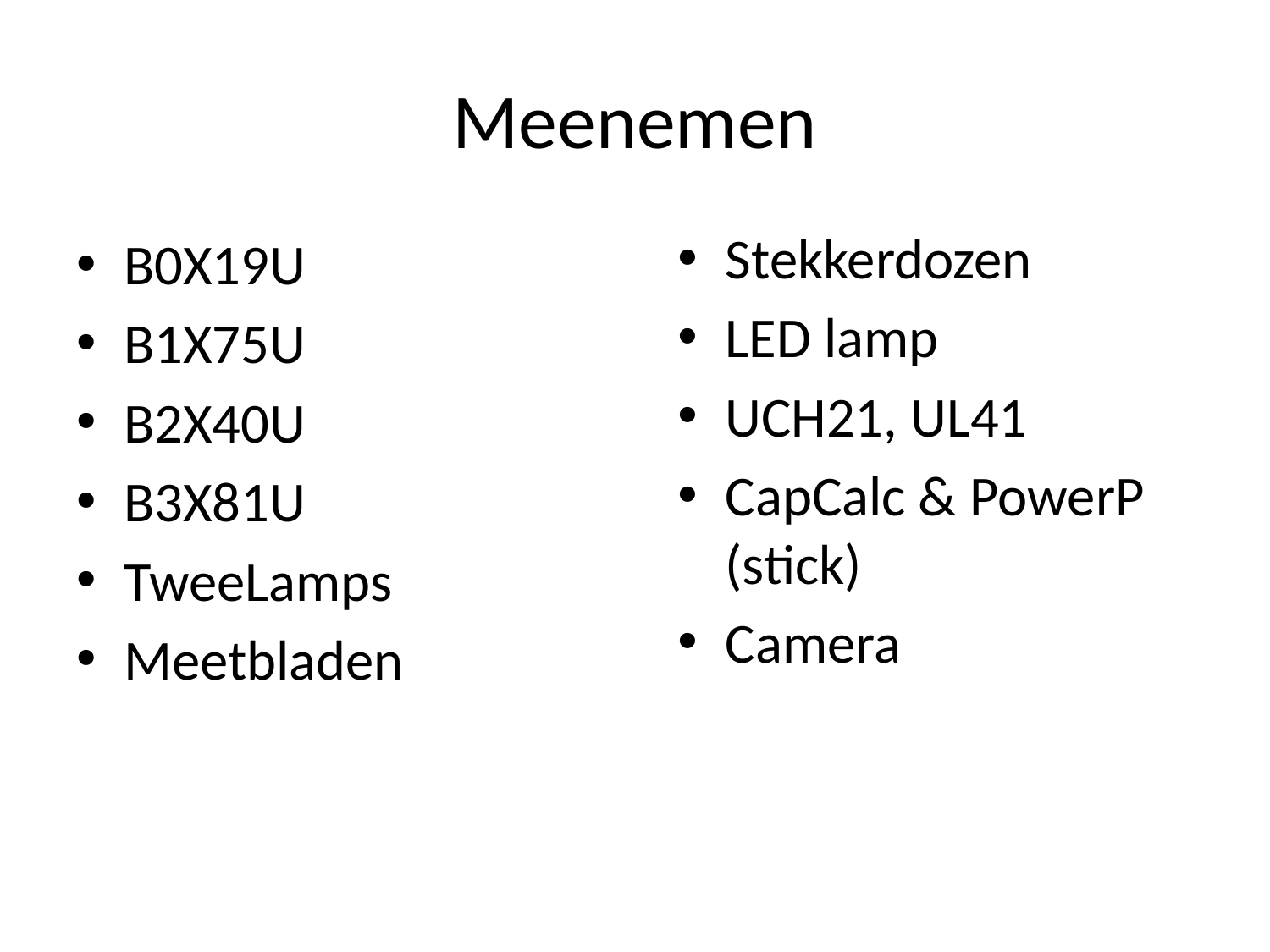

# Meenemen
Stekkerdozen
LED lamp
UCH21, UL41
CapCalc & PowerP
(stick)
Camera

B0X19U
B1X75U
B2X40U
B3X81U
TweeLamps
Meetbladen